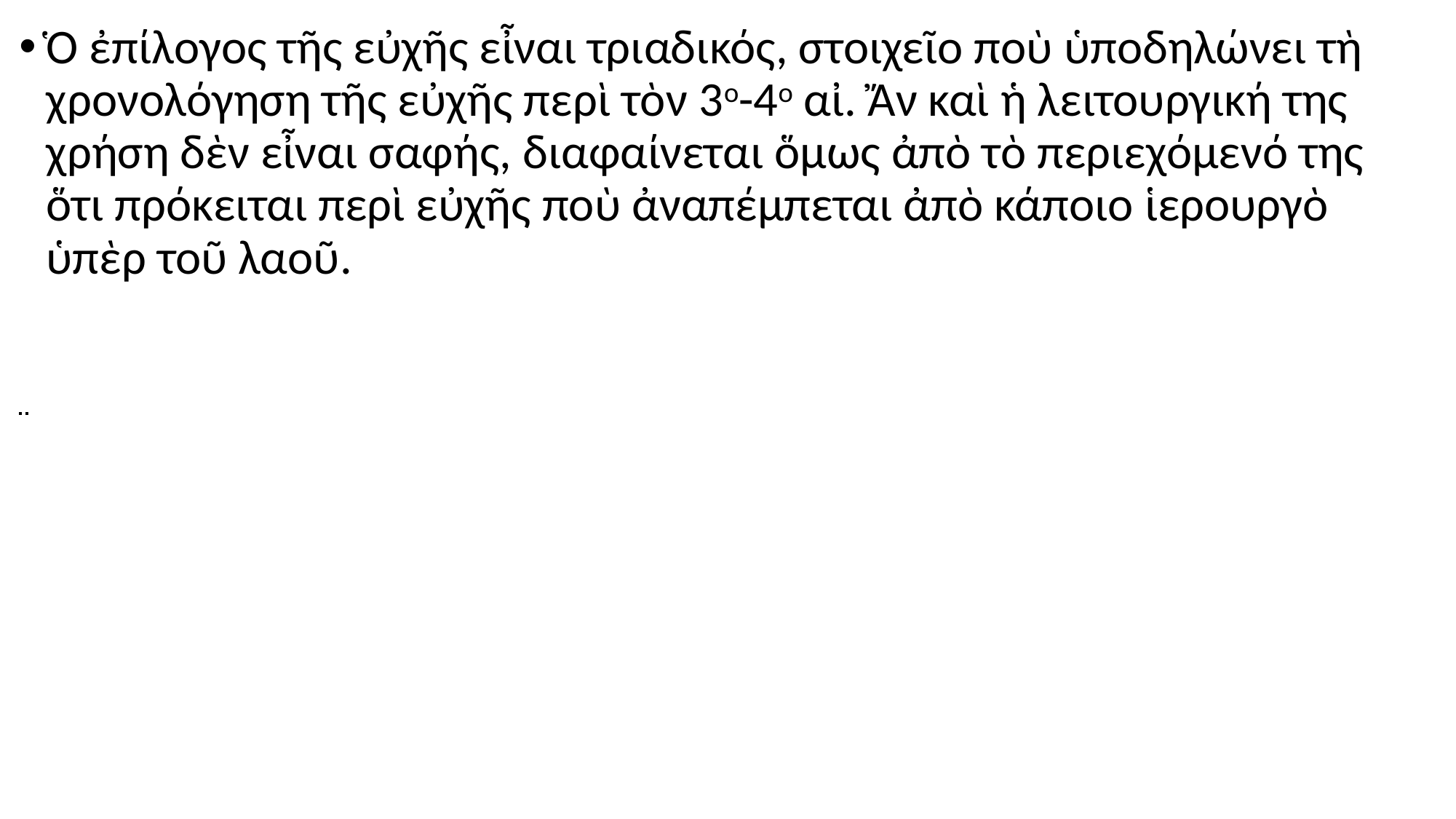

#
Ὁ ἐπίλογος τῆς εὐχῆς εἶναι τριαδικός, στοιχεῖο ποὺ ὑποδηλώνει τὴ χρονολόγηση τῆς εὐχῆς περὶ τὸν 3ο-4ο αἰ. Ἄν καὶ ἡ λειτουργική της χρήση δὲν εἶναι σαφής, διαφαίνεται ὅμως ἀπὸ τὸ περιεχόμενό της ὅτι πρόκειται περὶ εὐχῆς ποὺ ἀναπέμπεται ἀπὸ κάποιο ἱερουργὸ ὑπὲρ τοῦ λαοῦ.